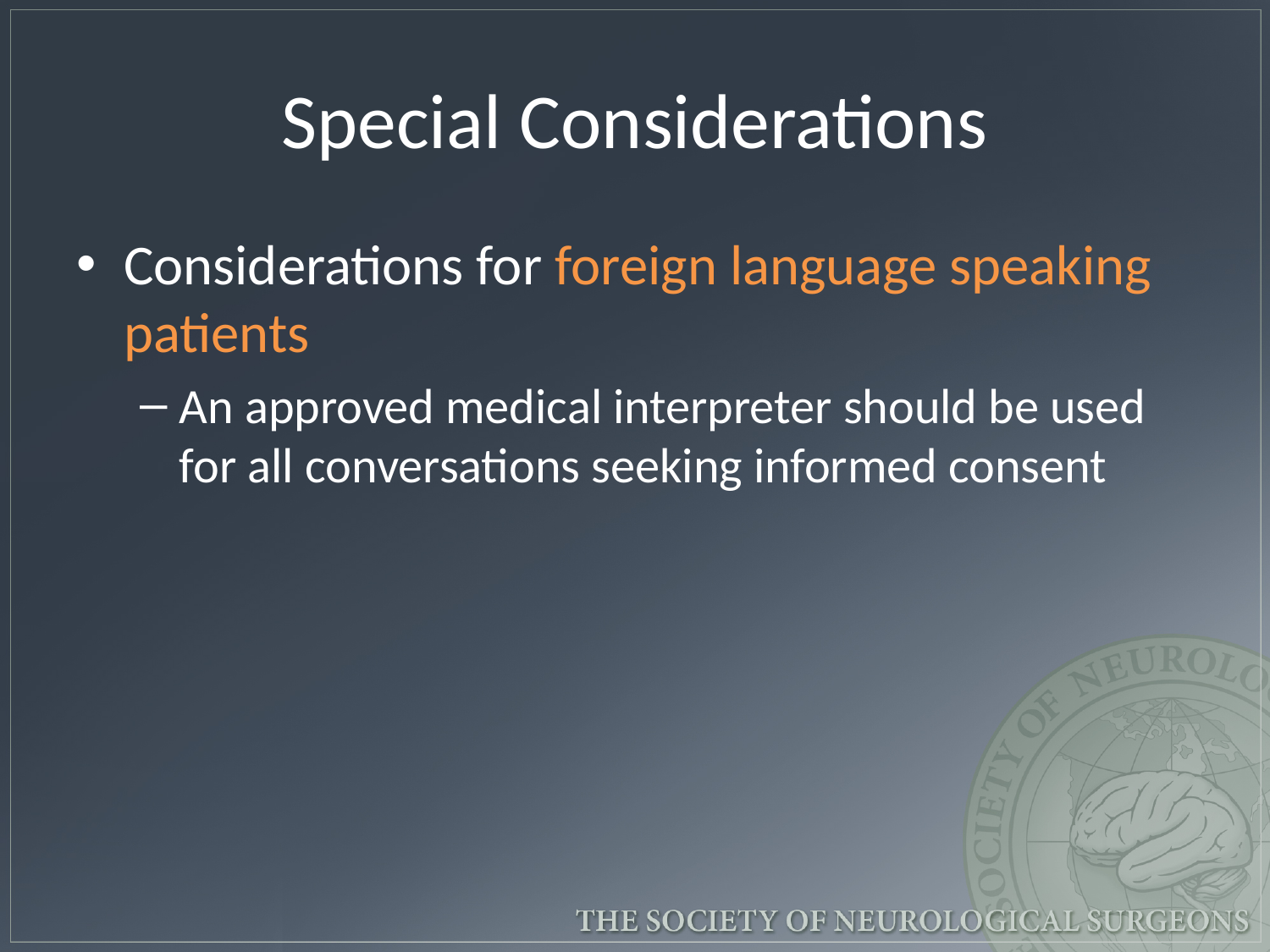

# Special Considerations
Considerations for foreign language speaking patients
An approved medical interpreter should be used for all conversations seeking informed consent